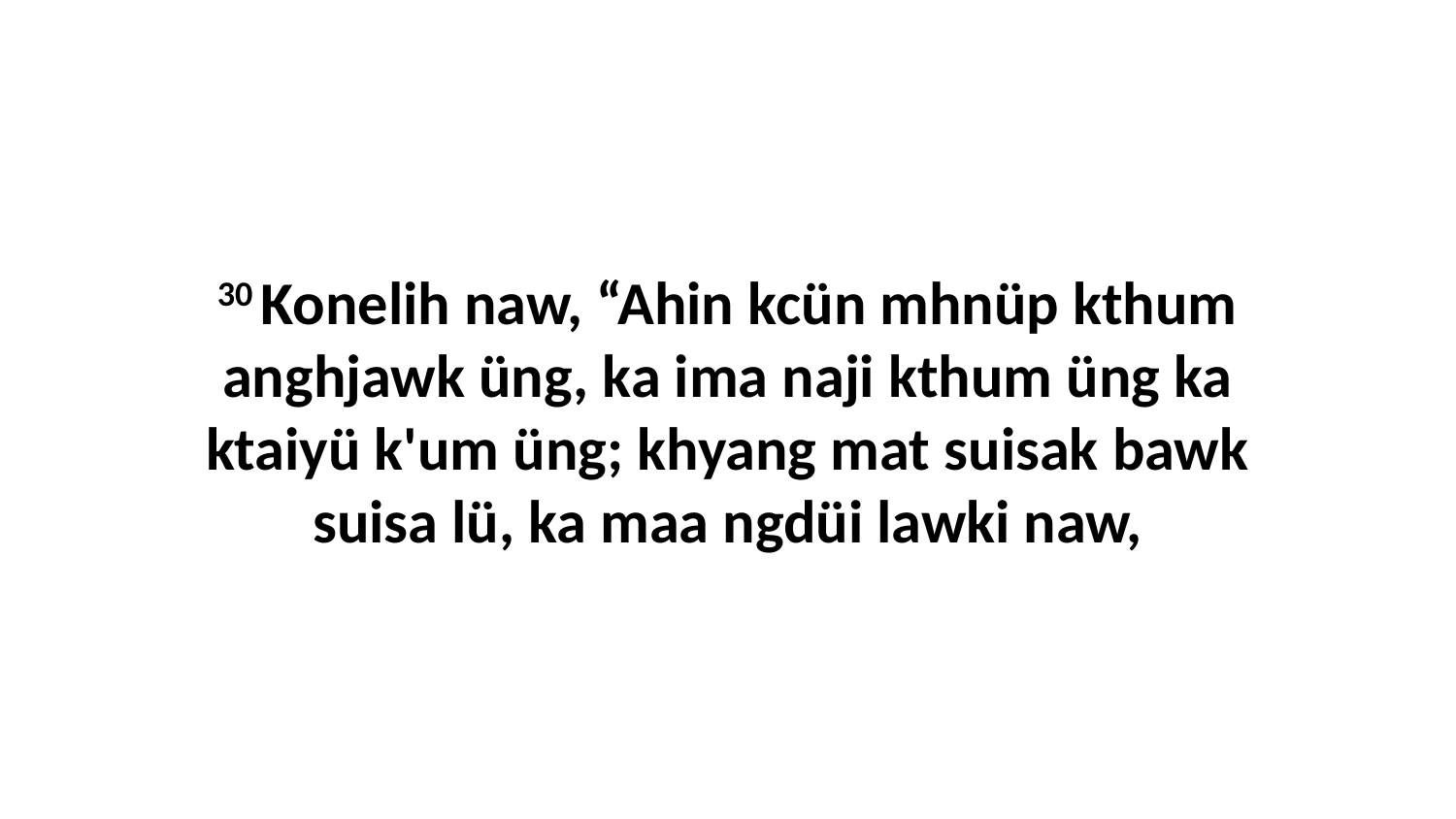

30 Konelih naw, “Ahin kcün mhnüp kthum anghjawk üng, ka ima naji kthum üng ka ktaiyü k'um üng; khyang mat suisak bawk suisa lü, ka maa ngdüi lawki naw,